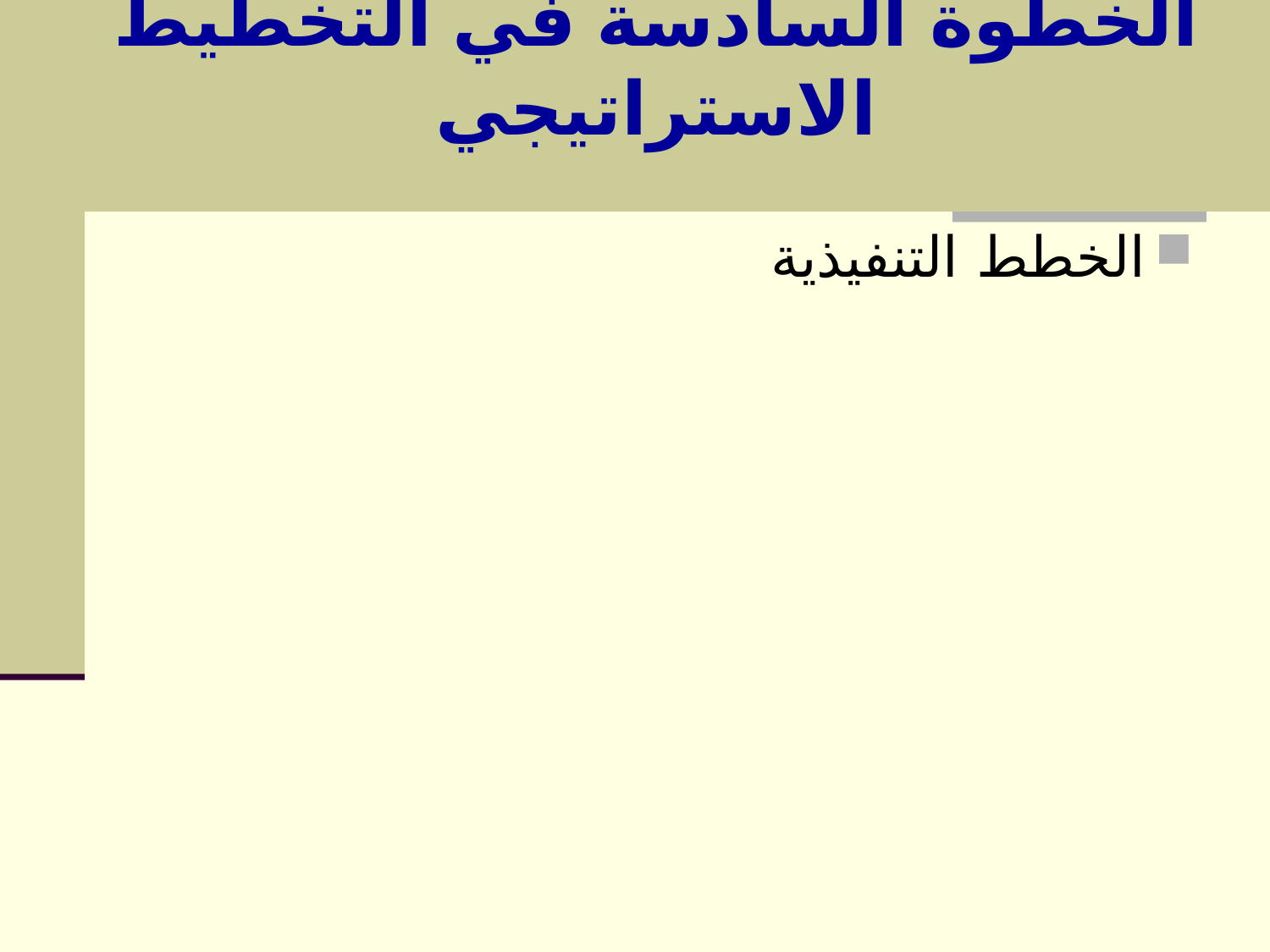

# الخطوة السادسة في التخطيط الاستراتيجي
الخطط التنفيذية